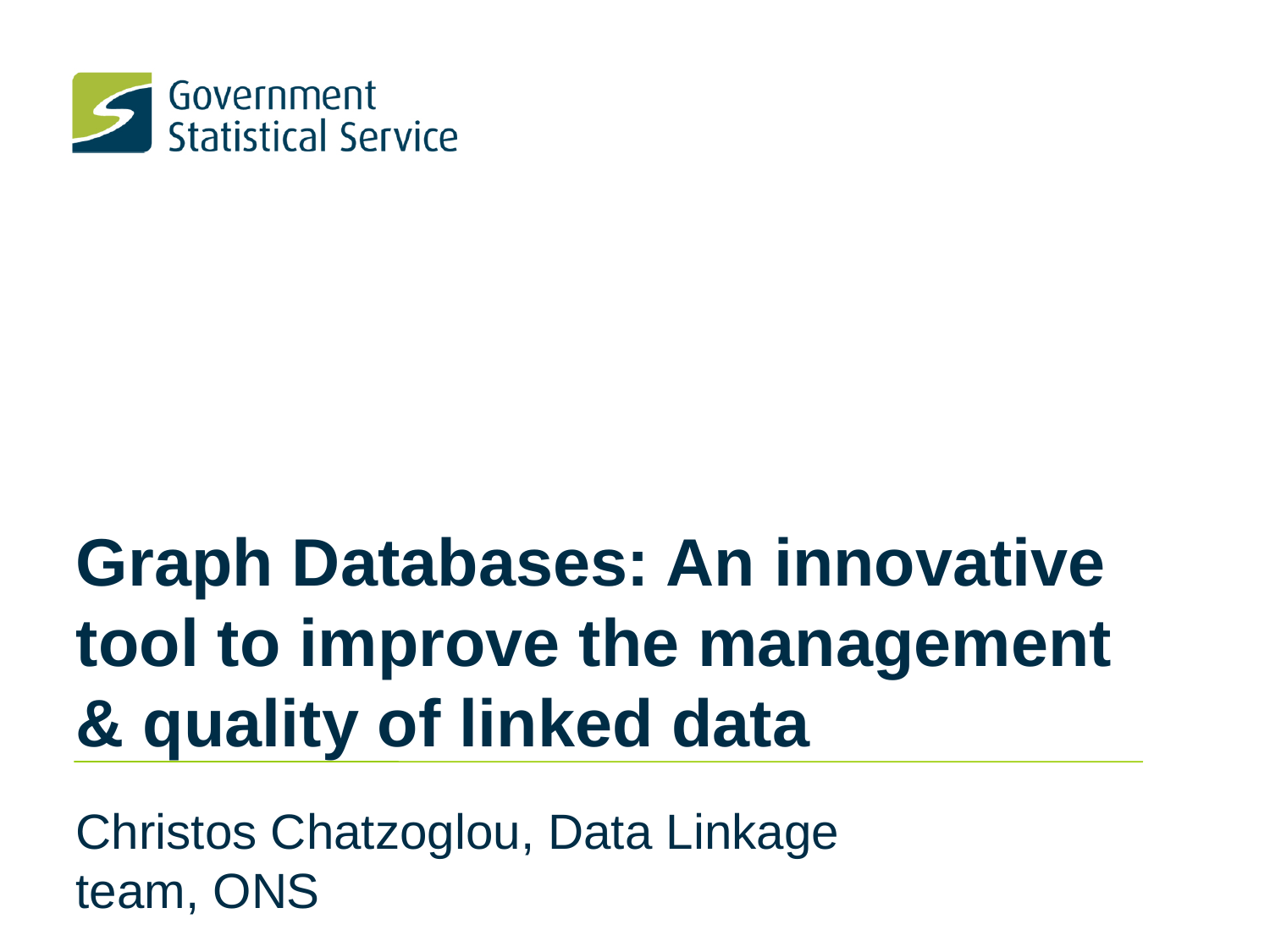

Graph Databases: An innovative tool to improve the management & quality of linked data
Christos Chatzoglou, Data Linkage team, ONS